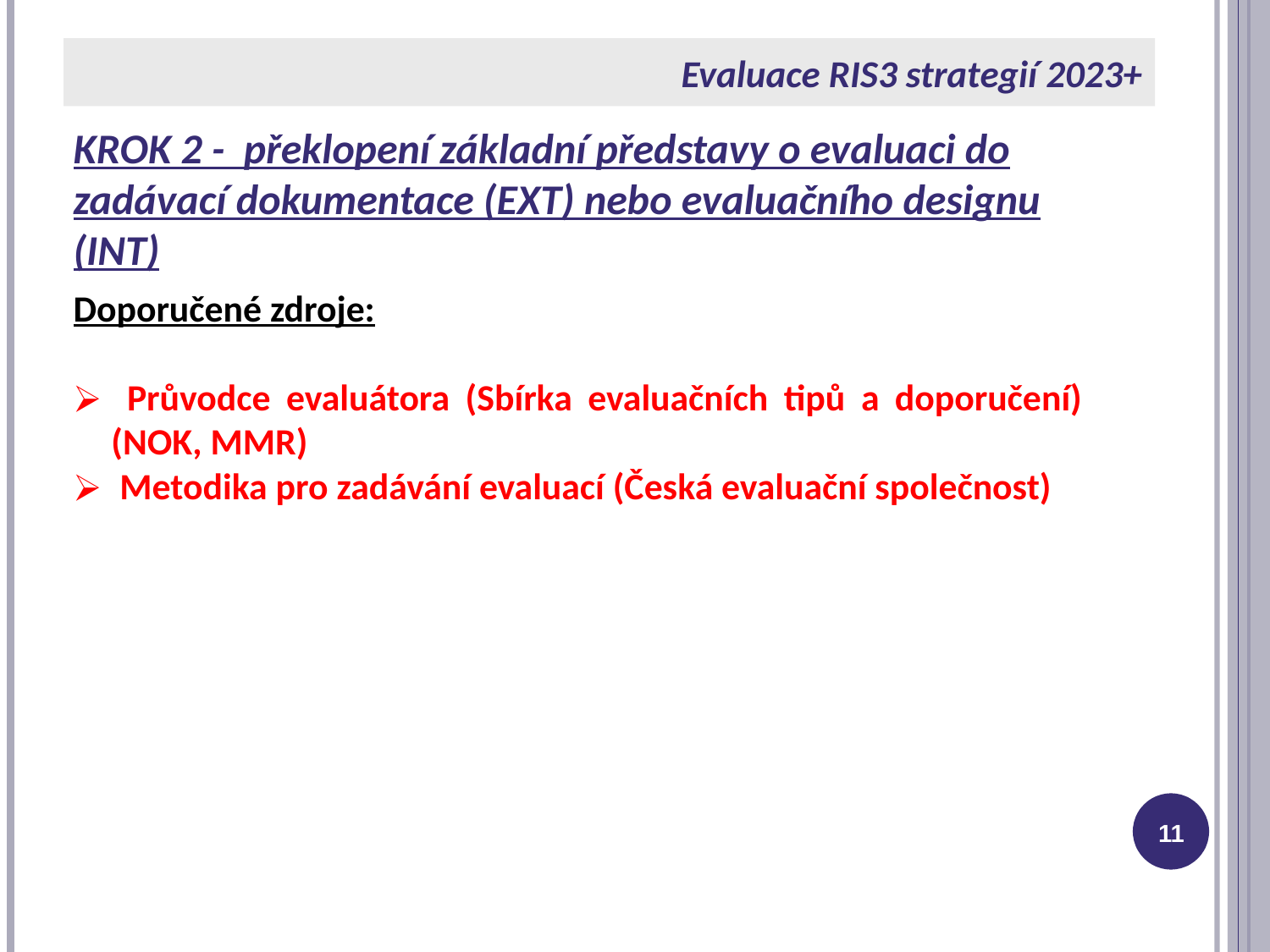

# Evaluace RIS3 strategií 2023+
KROK 2 -  překlopení základní představy o evaluaci do zadávací dokumentace (EXT) nebo evaluačního designu (INT)
Doporučené zdroje:

 Průvodce evaluátora (Sbírka evaluačních tipů a doporučení)   (NOK, MMR)
 Metodika pro zadávání evaluací (Česká evaluační společnost)

11